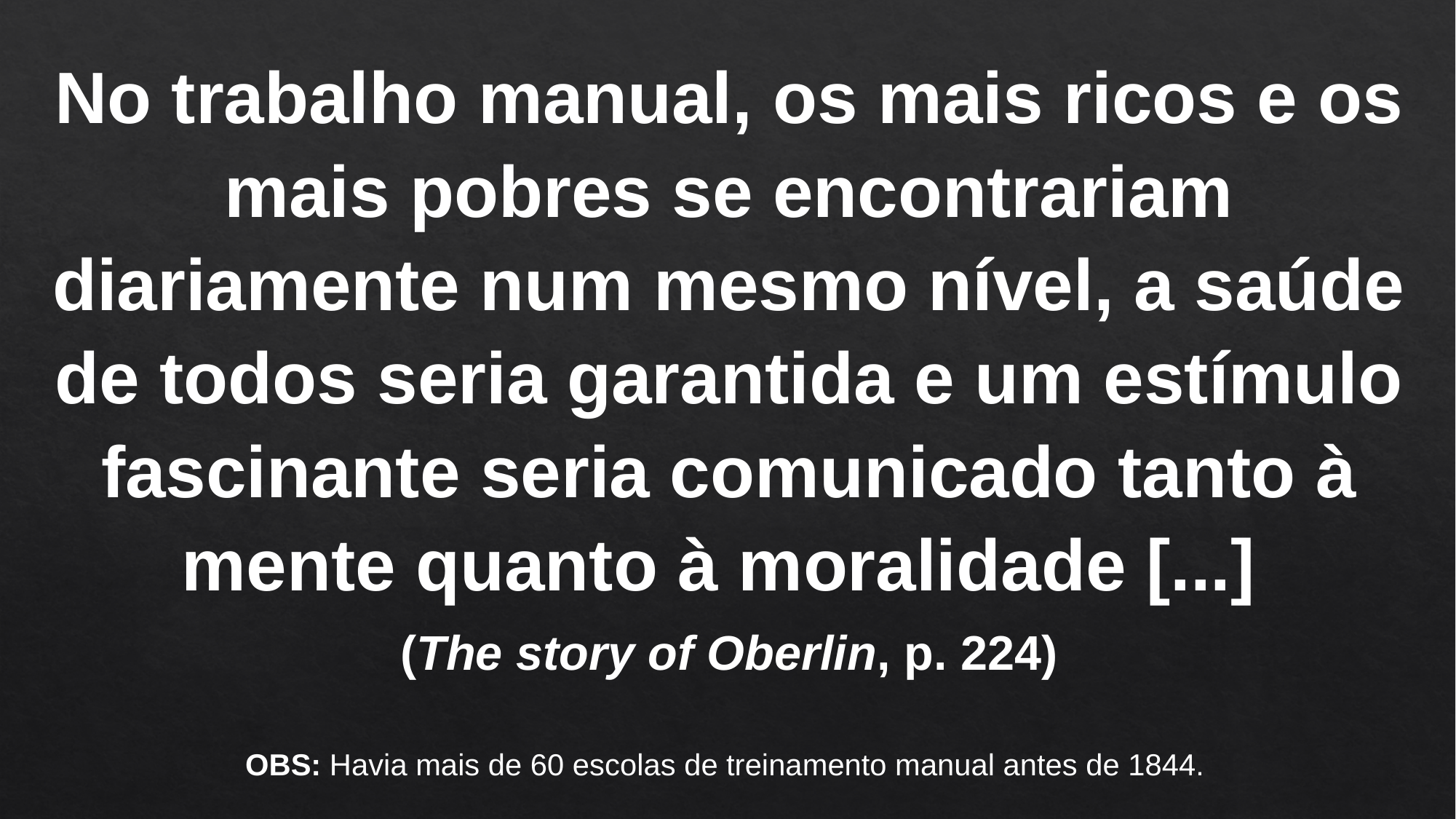

No trabalho manual, os mais ricos e os mais pobres se encontrariam diariamente num mesmo nível, a saúde de todos seria garantida e um estímulo fascinante seria comunicado tanto à mente quanto à moralidade [...]
(The story of Oberlin, p. 224)

OBS: Havia mais de 60 escolas de treinamento manual antes de 1844.